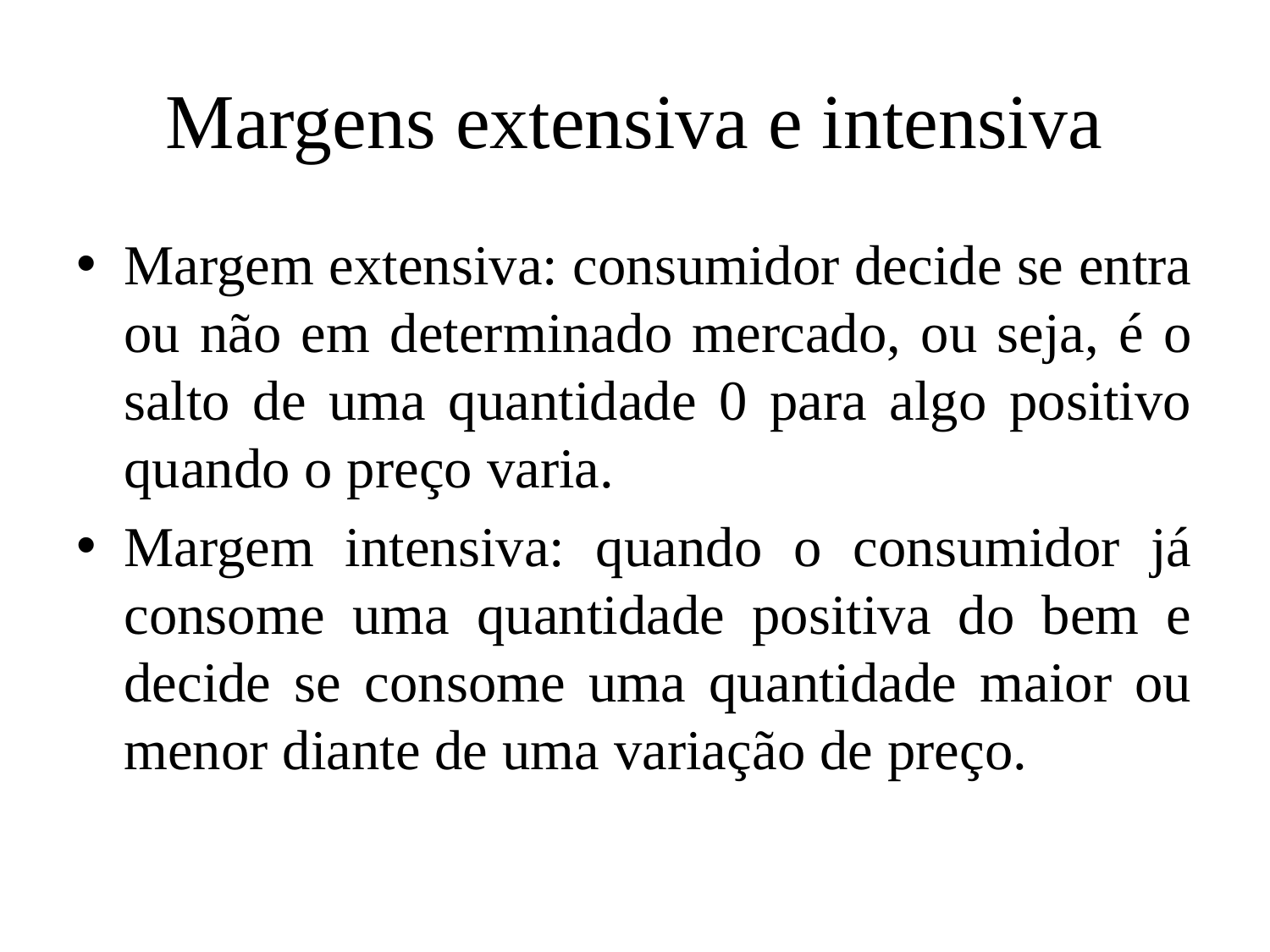

# Margens extensiva e intensiva
Margem extensiva: consumidor decide se entra ou não em determinado mercado, ou seja, é o salto de uma quantidade 0 para algo positivo quando o preço varia.
Margem intensiva: quando o consumidor já consome uma quantidade positiva do bem e decide se consome uma quantidade maior ou menor diante de uma variação de preço.